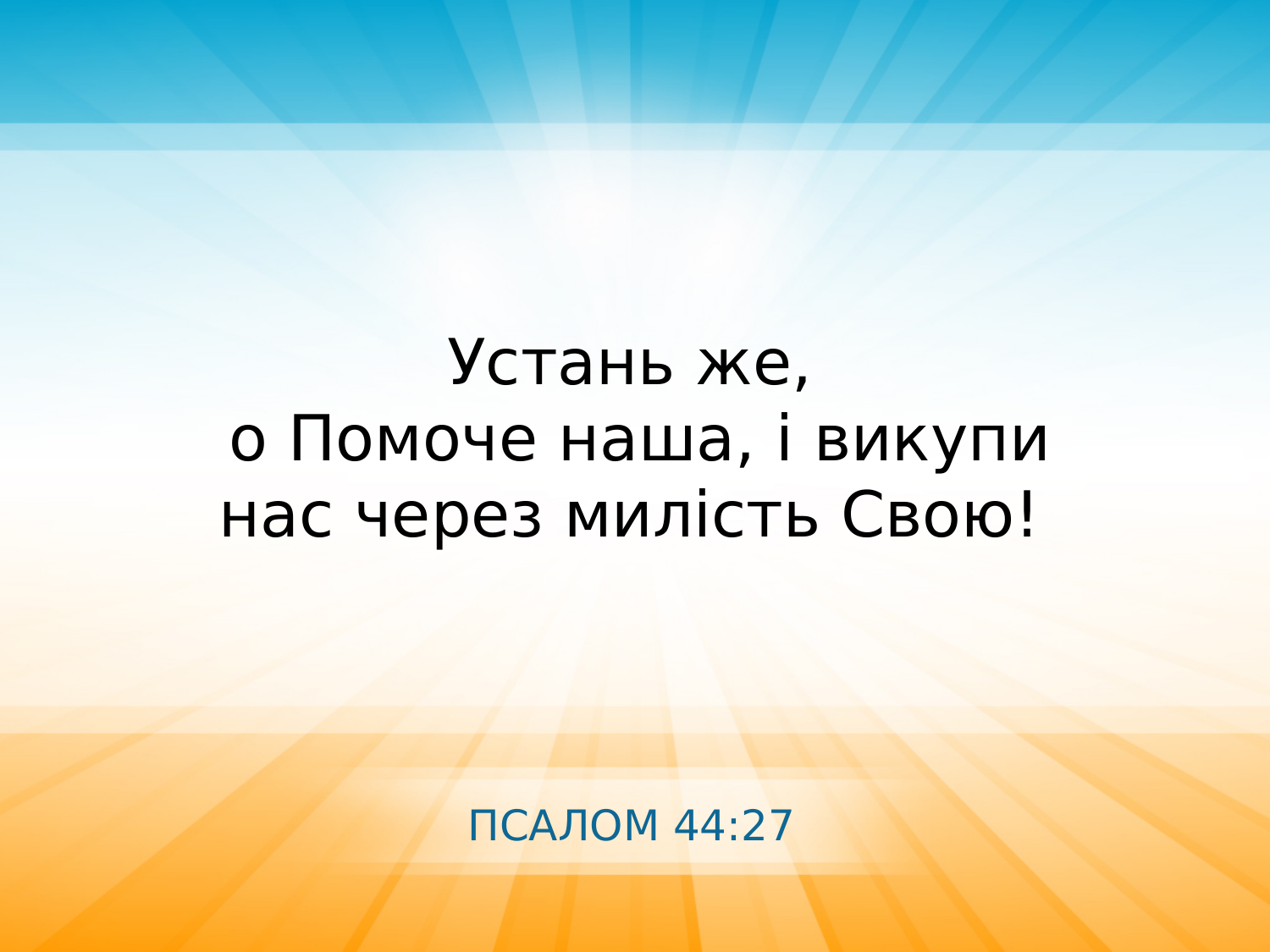

Устань же,
о Помоче наша, і викупи
нас через милість Свою!
ПСАЛОМ 44:27